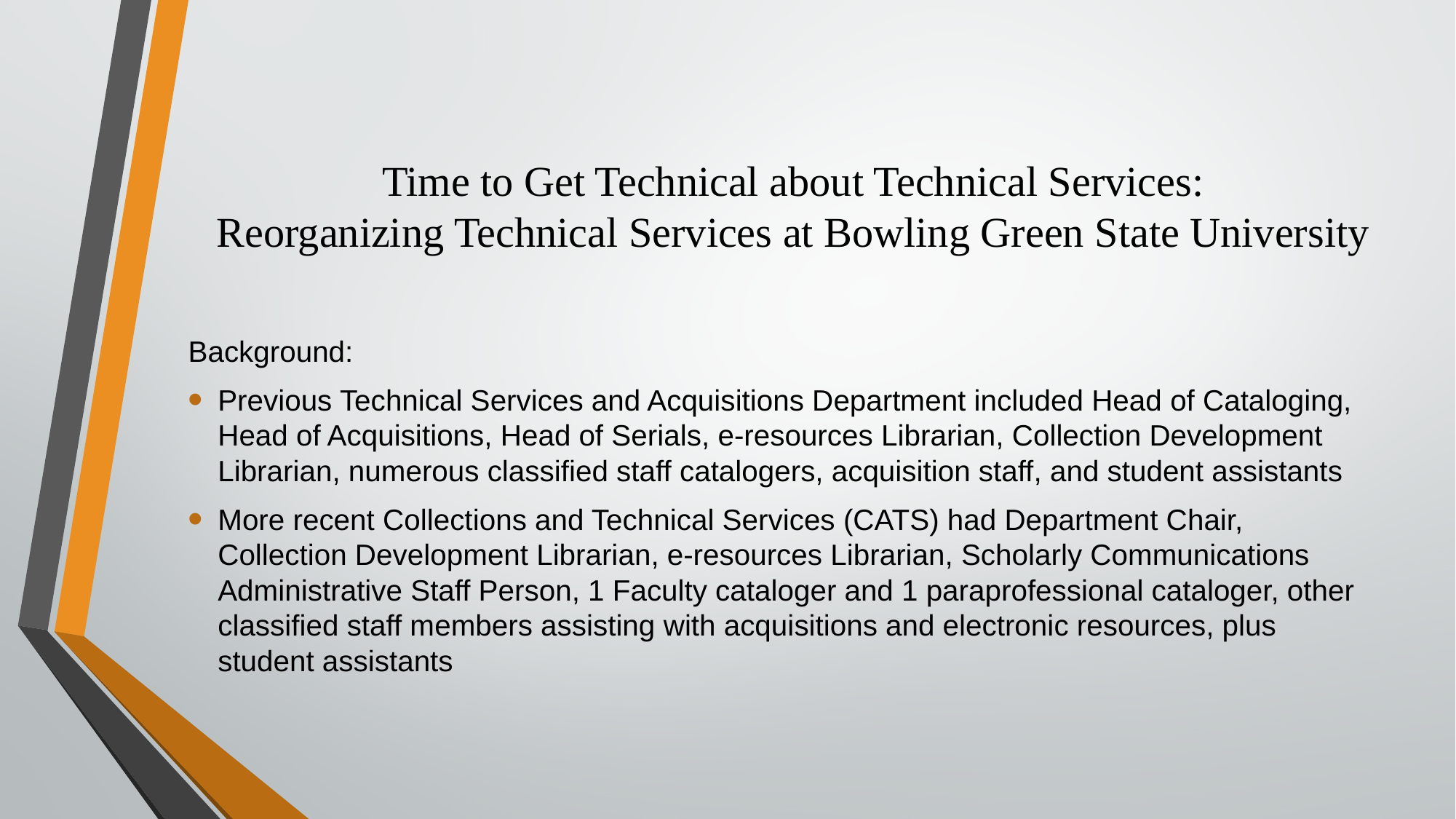

# Background
Time to Get Technical about Technical Services:
Reorganizing Technical Services at Bowling Green State University
Background:
Previous Technical Services and Acquisitions Department included Head of Cataloging, Head of Acquisitions, Head of Serials, e-resources Librarian, Collection Development Librarian, numerous classified staff catalogers, acquisition staff, and student assistants
More recent Collections and Technical Services (CATS) had Department Chair, Collection Development Librarian, e-resources Librarian, Scholarly Communications Administrative Staff Person, 1 Faculty cataloger and 1 paraprofessional cataloger, other classified staff members assisting with acquisitions and electronic resources, plus student assistants